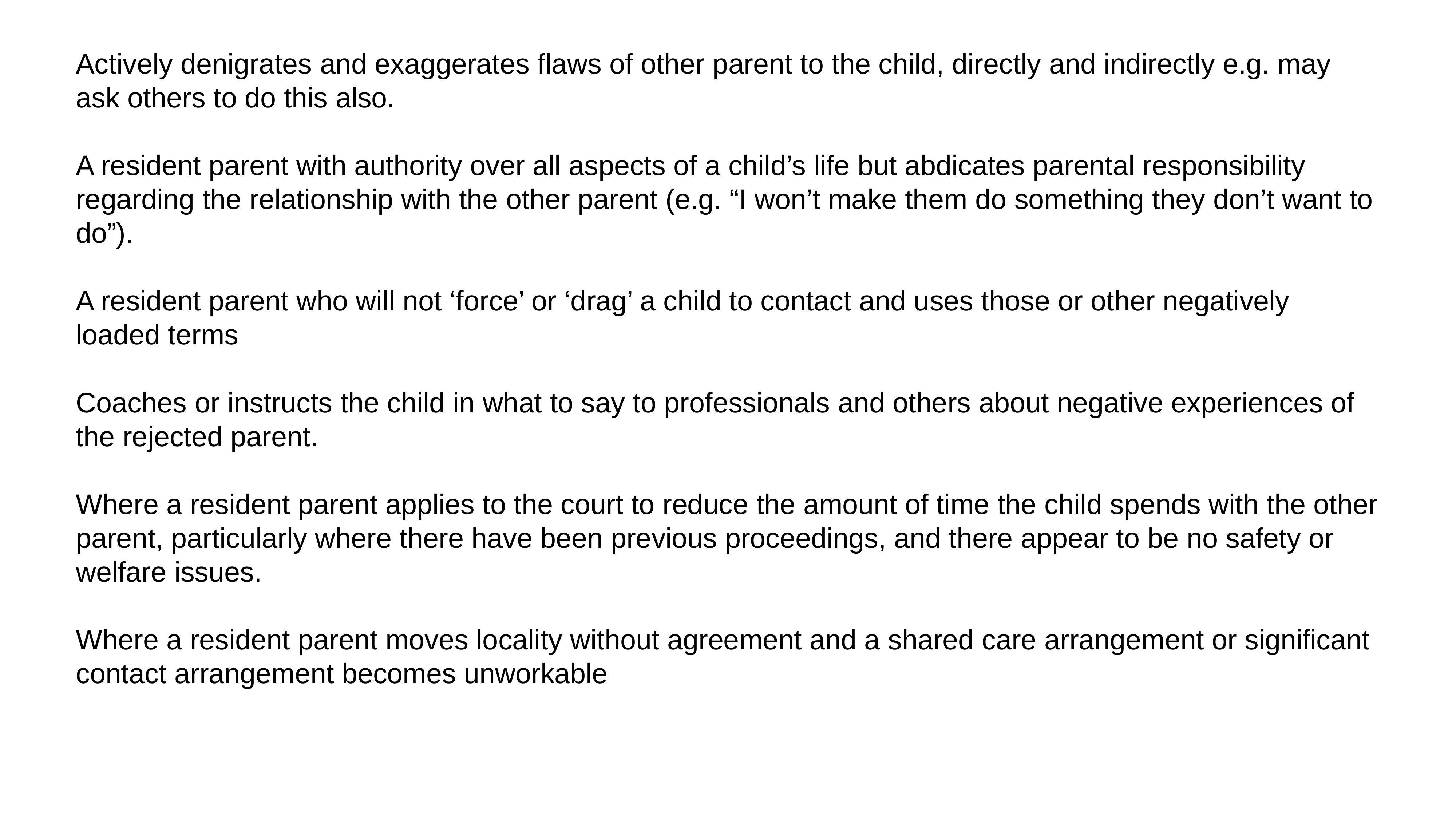

Actively denigrates and exaggerates flaws of other parent to the child, directly and indirectly e.g. may ask others to do this also.
A resident parent with authority over all aspects of a child’s life but abdicates parental responsibility regarding the relationship with the other parent (e.g. “I won’t make them do something they don’t want to do”).
A resident parent who will not ‘force’ or ‘drag’ a child to contact and uses those or other negatively loaded terms
Coaches or instructs the child in what to say to professionals and others about negative experiences of the rejected parent.
Where a resident parent applies to the court to reduce the amount of time the child spends with the other parent, particularly where there have been previous proceedings, and there appear to be no safety or welfare issues.
Where a resident parent moves locality without agreement and a shared care arrangement or significant contact arrangement becomes unworkable